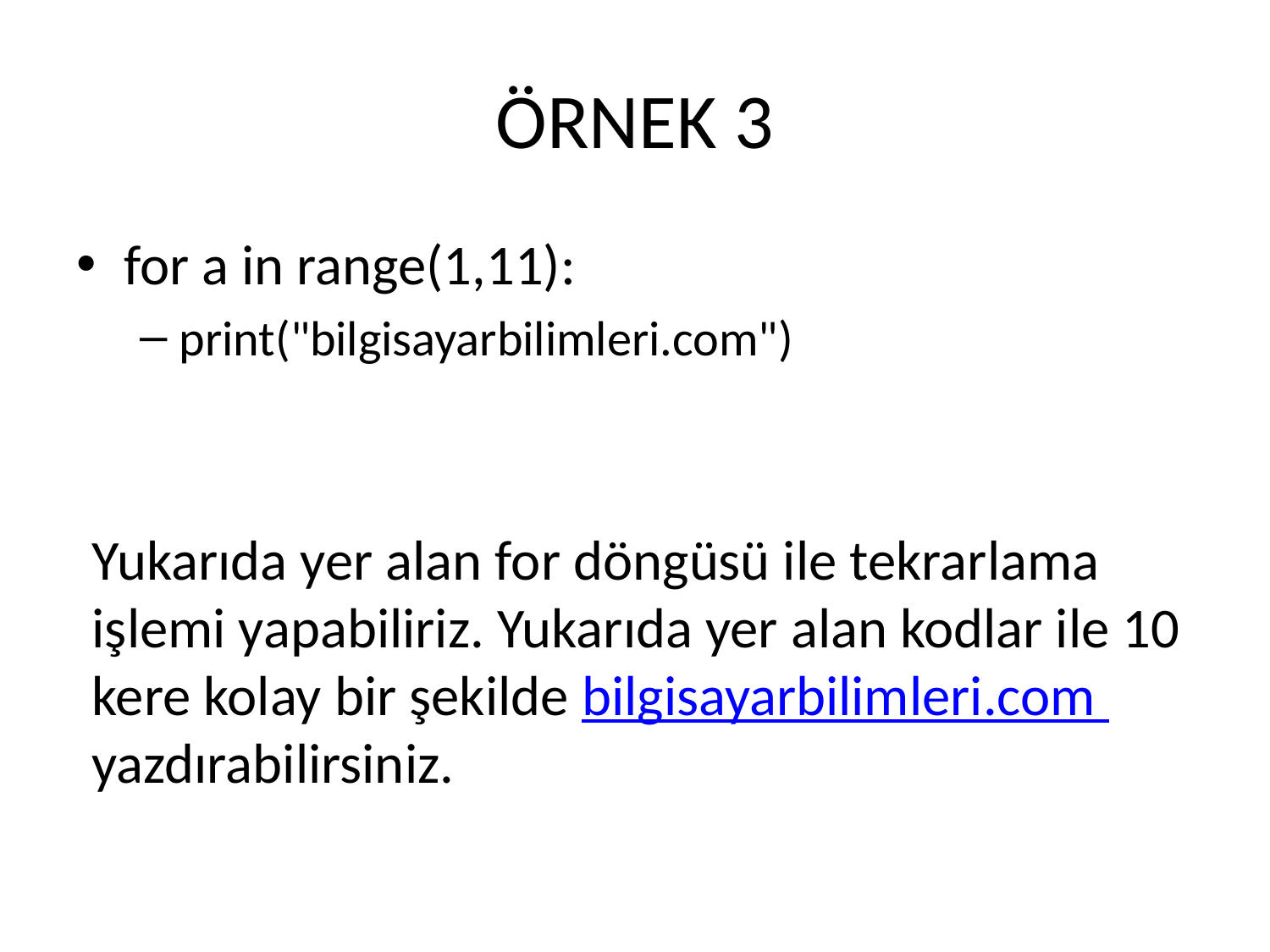

# ÖRNEK 3
for a in range(1,11):
print("bilgisayarbilimleri.com")

Yukarıda yer alan for döngüsü ile tekrarlama işlemi yapabiliriz. Yukarıda yer alan kodlar ile 10 kere kolay bir şekilde bilgisayarbilimleri.com yazdırabilirsiniz.